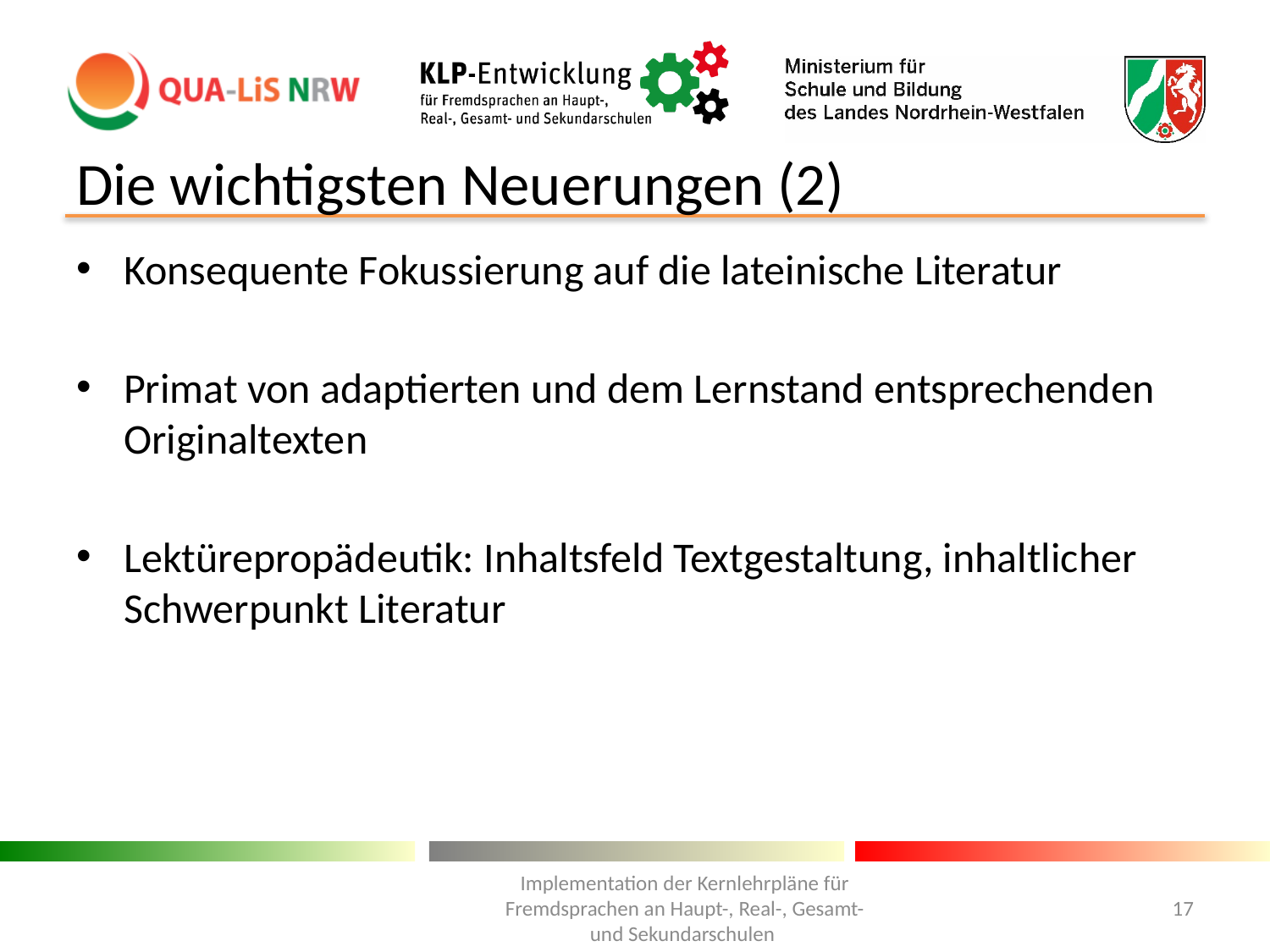

# Die wichtigsten Neuerungen (2)
Konsequente Fokussierung auf die lateinische Literatur

Primat von adaptierten und dem Lernstand entsprechenden Originaltexten

Lektürepropädeutik: Inhaltsfeld Textgestaltung, inhaltlicher Schwerpunkt Literatur
Implementation der Kernlehrpläne für Fremdsprachen an Haupt-, Real-, Gesamt- und Sekundarschulen
17